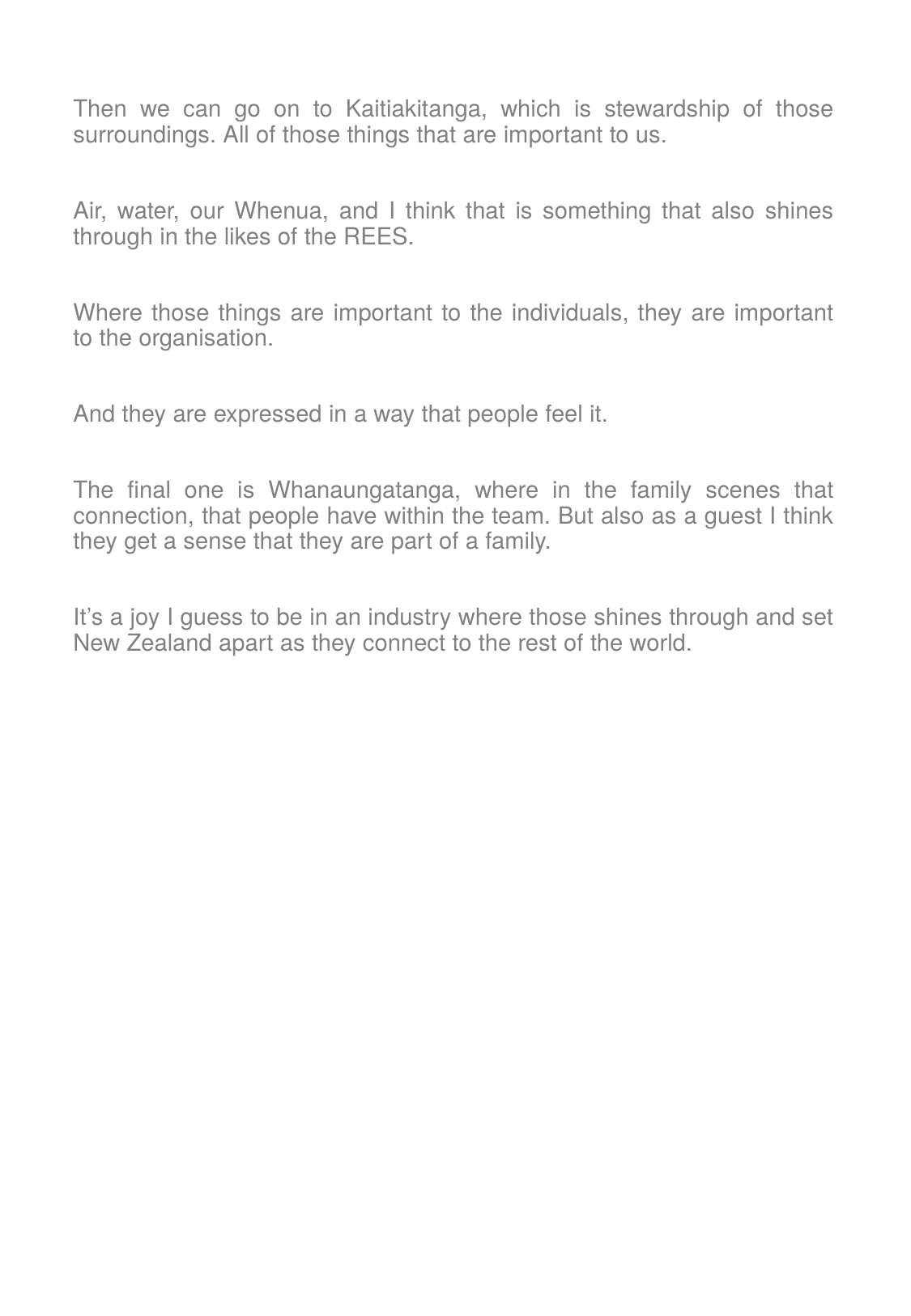

Then we can go on to Kaitiakitanga, which is stewardship of those surroundings. All of those things that are important to us.

Air, water, our Whenua, and I think that is something that also shines through in the likes of the REES.

Where those things are important to the individuals, they are important to the organisation.

And they are expressed in a way that people feel it.

The final one is Whanaungatanga, where in the family scenes that connection, that people have within the team. But also as a guest I think they get a sense that they are part of a family.

It’s a joy I guess to be in an industry where those shines through and set New Zealand apart as they connect to the rest of the world.